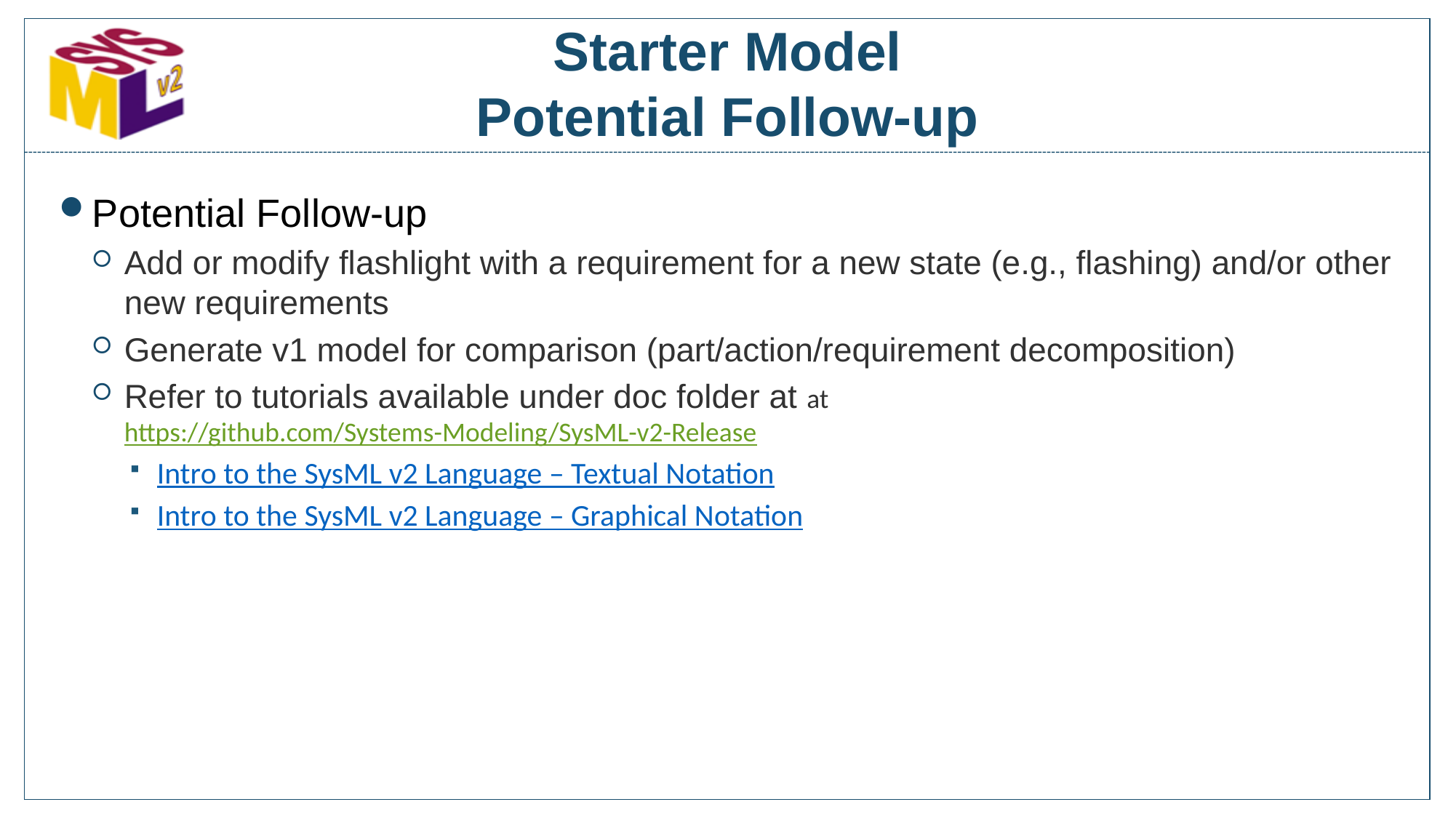

# Starter Model Potential Follow-up
Potential Follow-up
Add or modify flashlight with a requirement for a new state (e.g., flashing) and/or other new requirements
Generate v1 model for comparison (part/action/requirement decomposition)
Refer to tutorials available under doc folder at at https://github.com/Systems-Modeling/SysML-v2-Release
Intro to the SysML v2 Language – Textual Notation
Intro to the SysML v2 Language – Graphical Notation
30 January 2024